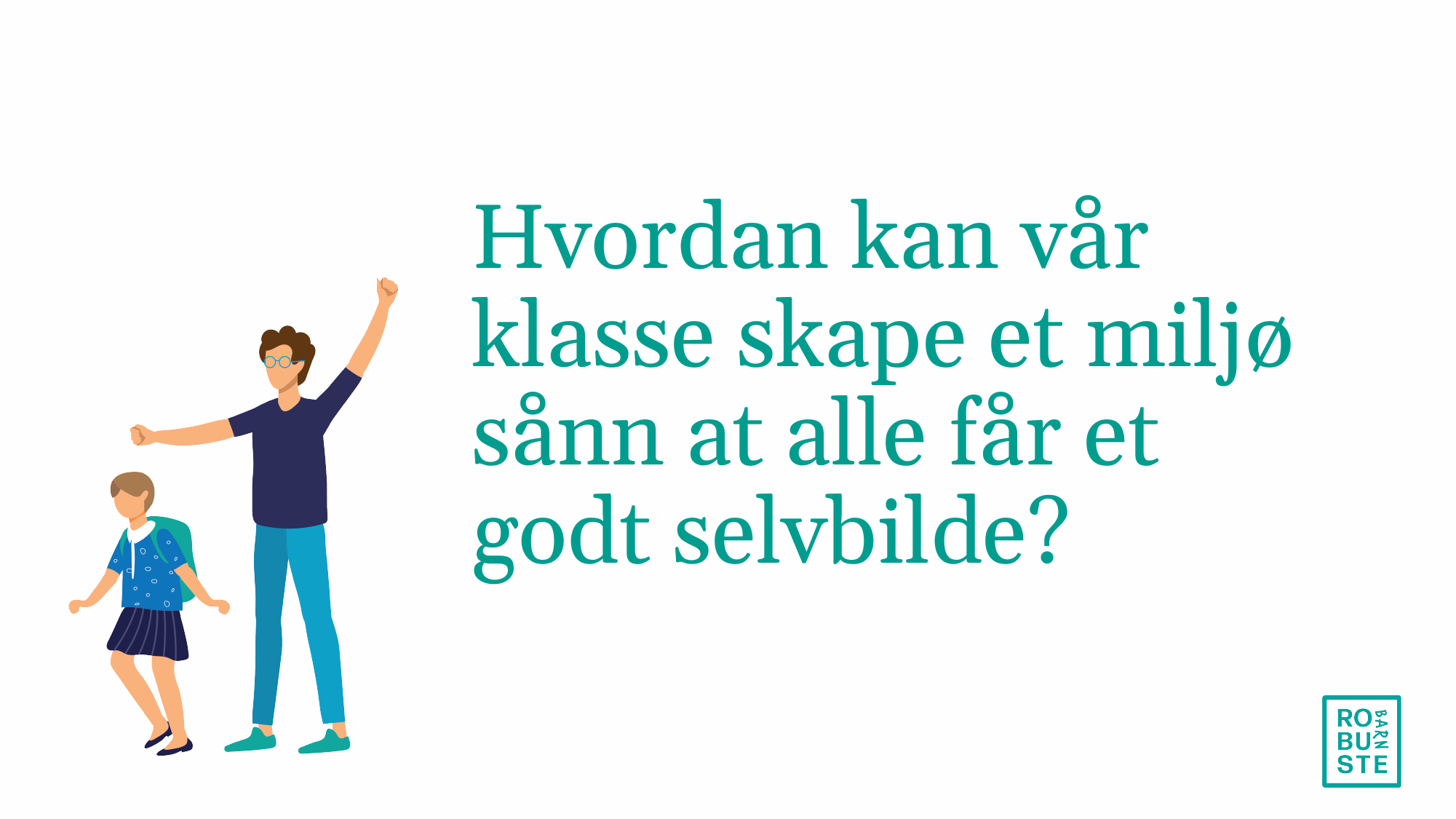

# Hvordan kan vår klasse skape et miljø sånn at alle får et godt selvbilde?